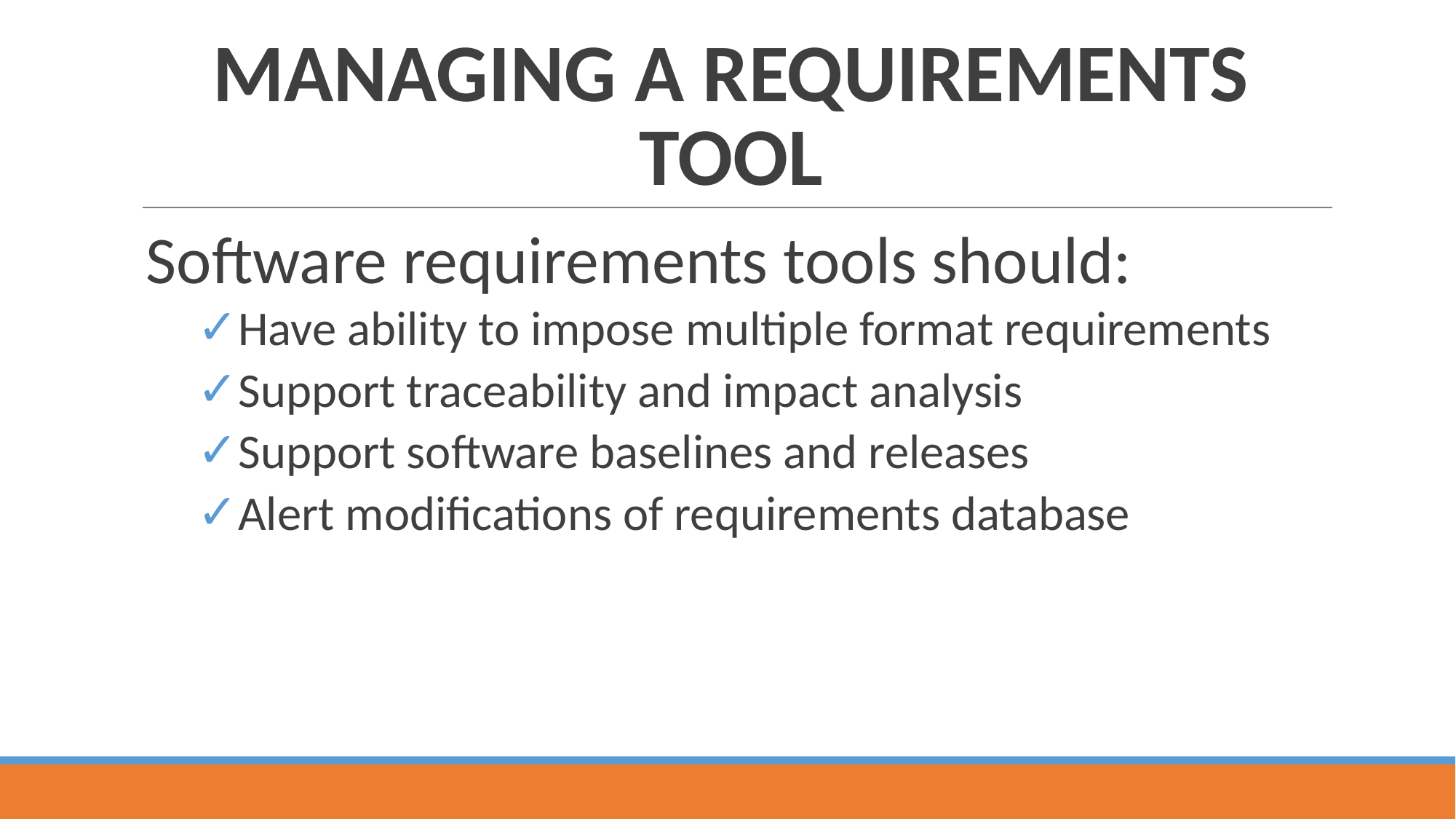

# MANAGING A REQUIREMENTS TOOL
Software requirements tools should:
Have ability to impose multiple format requirements
Support traceability and impact analysis
Support software baselines and releases
Alert modifications of requirements database